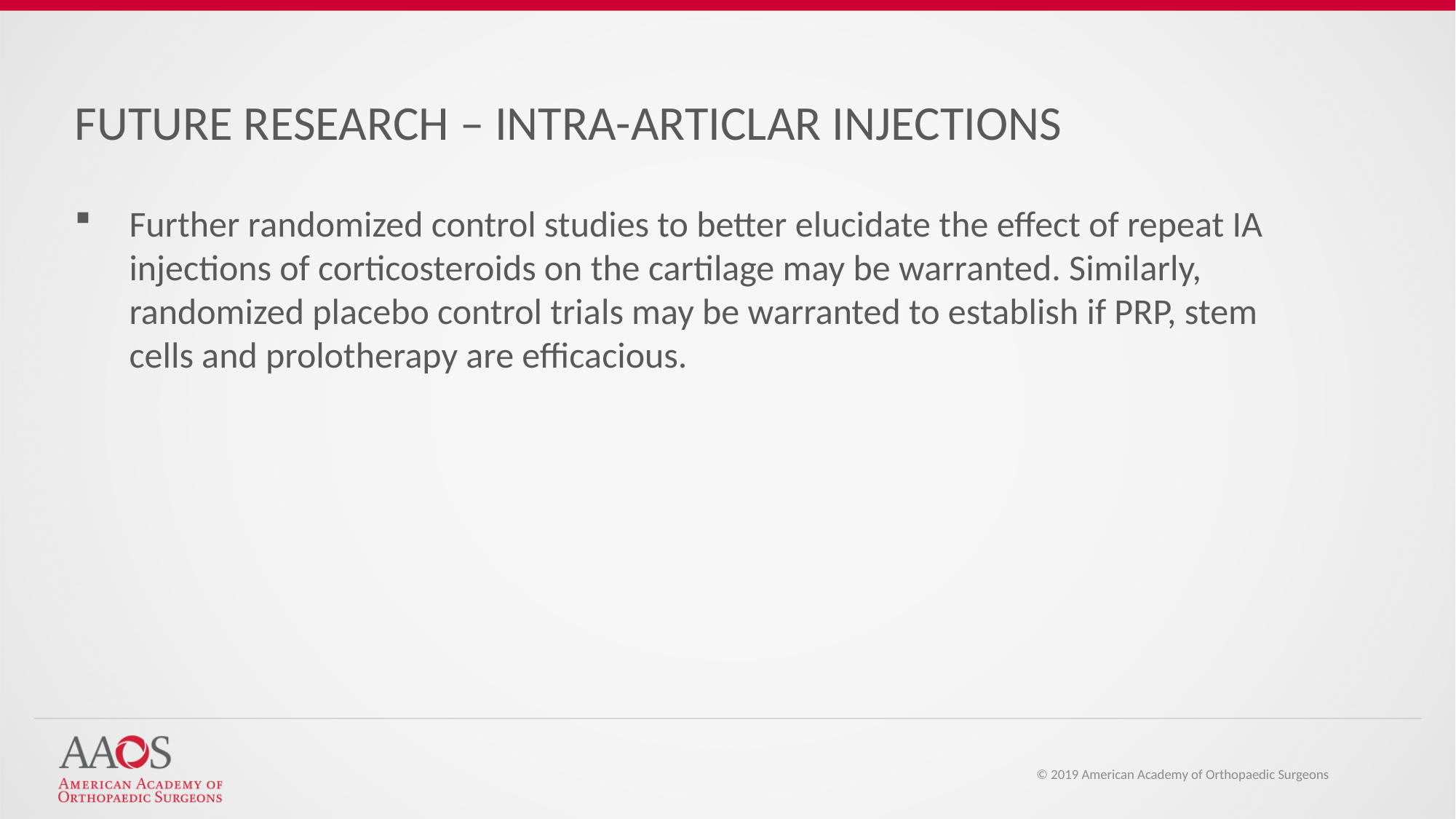

FUTURE RESEARCH – INTRA-ARTICLAR INJECTIONS
Further randomized control studies to better elucidate the effect of repeat IA injections of corticosteroids on the cartilage may be warranted. Similarly, randomized placebo control trials may be warranted to establish if PRP, stem cells and prolotherapy are efficacious.
© 2019 American Academy of Orthopaedic Surgeons